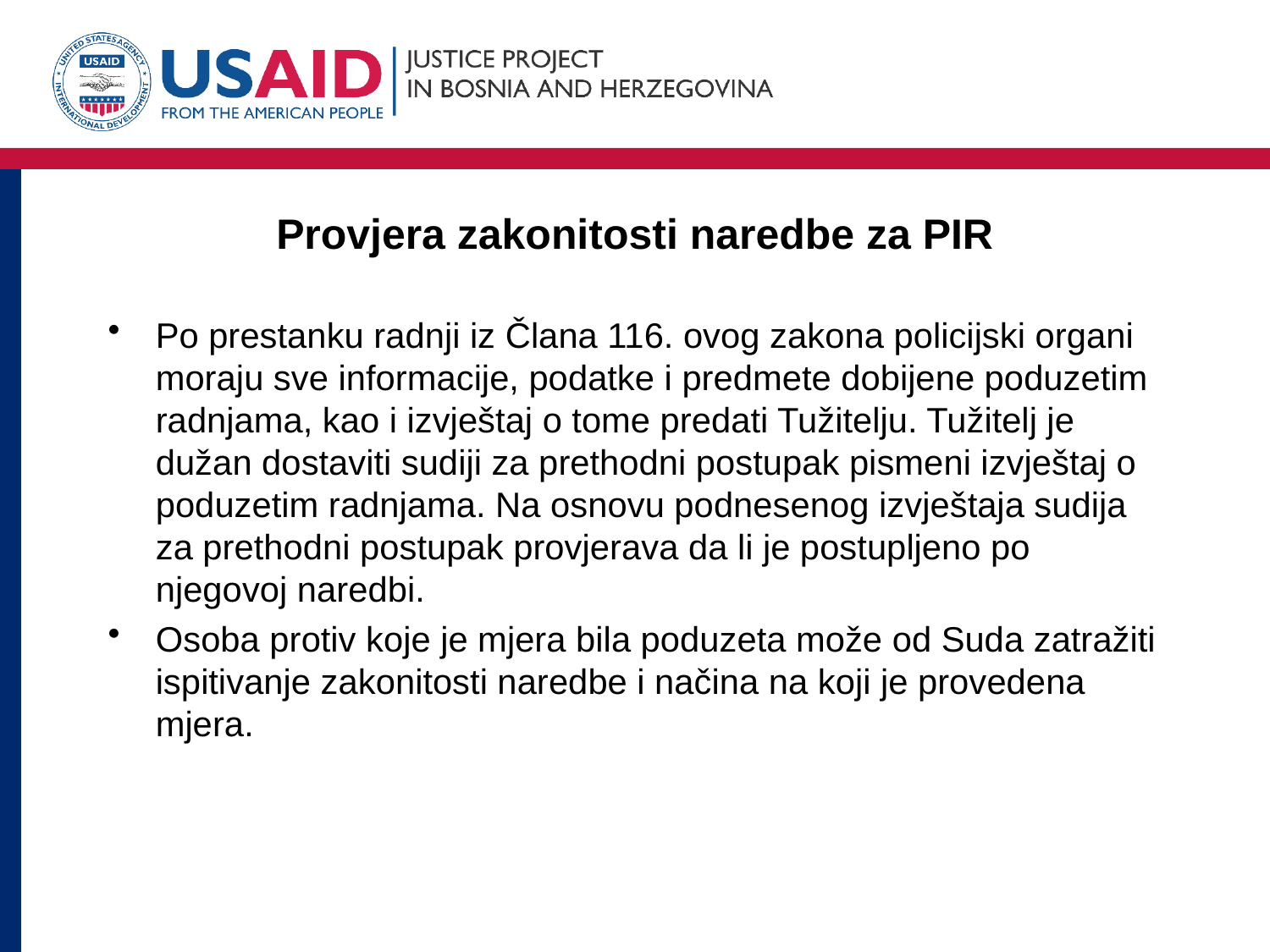

# Provjera zakonitosti naredbe za PIR
Po prestanku radnji iz Člana 116. ovog zakona policijski organi moraju sve informacije, podatke i predmete dobijene poduzetim radnjama, kao i izvještaj o tome predati Tužitelju. Tužitelj je dužan dostaviti sudiji za prethodni postupak pismeni izvještaj o poduzetim radnjama. Na osnovu podnesenog izvještaja sudija za prethodni postupak provjerava da li je postupljeno po njegovoj naredbi.
Osoba protiv koje je mjera bila poduzeta može od Suda zatražiti ispitivanje zakonitosti naredbe i načina na koji je provedena mjera.